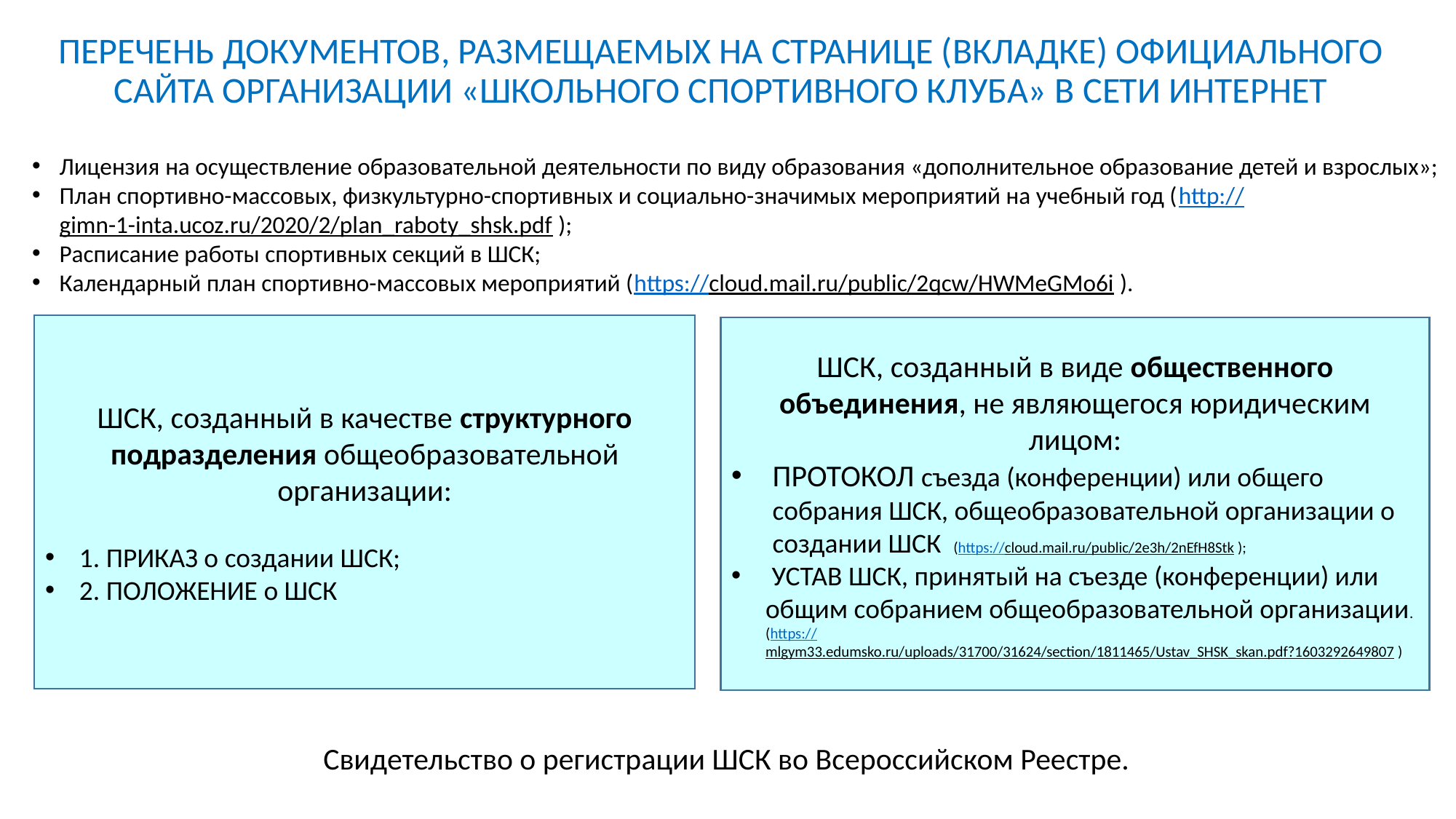

# ПЕРЕЧЕНЬ ДОКУМЕНТОВ, РАЗМЕЩАЕМЫХ НА СТРАНИЦЕ (ВКЛАДКЕ) ОФИЦИАЛЬНОГО САЙТА ОРГАНИЗАЦИИ «ШКОЛЬНОГО СПОРТИВНОГО КЛУБА» В СЕТИ ИНТЕРНЕТ
Лицензия на осуществление образовательной деятельности по виду образования «дополнительное образование детей и взрослых»;
План спортивно-массовых, физкультурно-спортивных и социально-значимых мероприятий на учебный год (http://gimn-1-inta.ucoz.ru/2020/2/plan_raboty_shsk.pdf );
Расписание работы спортивных секций в ШСК;
Календарный план спортивно-массовых мероприятий (https://cloud.mail.ru/public/2qcw/HWMeGMo6i ).
ШСК, созданный в качестве структурного подразделения общеобразовательной организации:

1. ПРИКАЗ о создании ШСК;
2. ПОЛОЖЕНИЕ о ШСК
ШСК, созданный в виде общественного объединения, не являющегося юридическим лицом:
ПРОТОКОЛ съезда (конференции) или общего собрания ШСК, общеобразовательной организации о  создании ШСК  (https://cloud.mail.ru/public/2e3h/2nEfH8Stk );
 УСТАВ ШСК, принятый на съезде (конференции) или общим собранием общеобразовательной организации. (https://mlgym33.edumsko.ru/uploads/31700/31624/section/1811465/Ustav_SHSK_skan.pdf?1603292649807 )
Свидетельство о регистрации ШСК во Всероссийском Реестре.